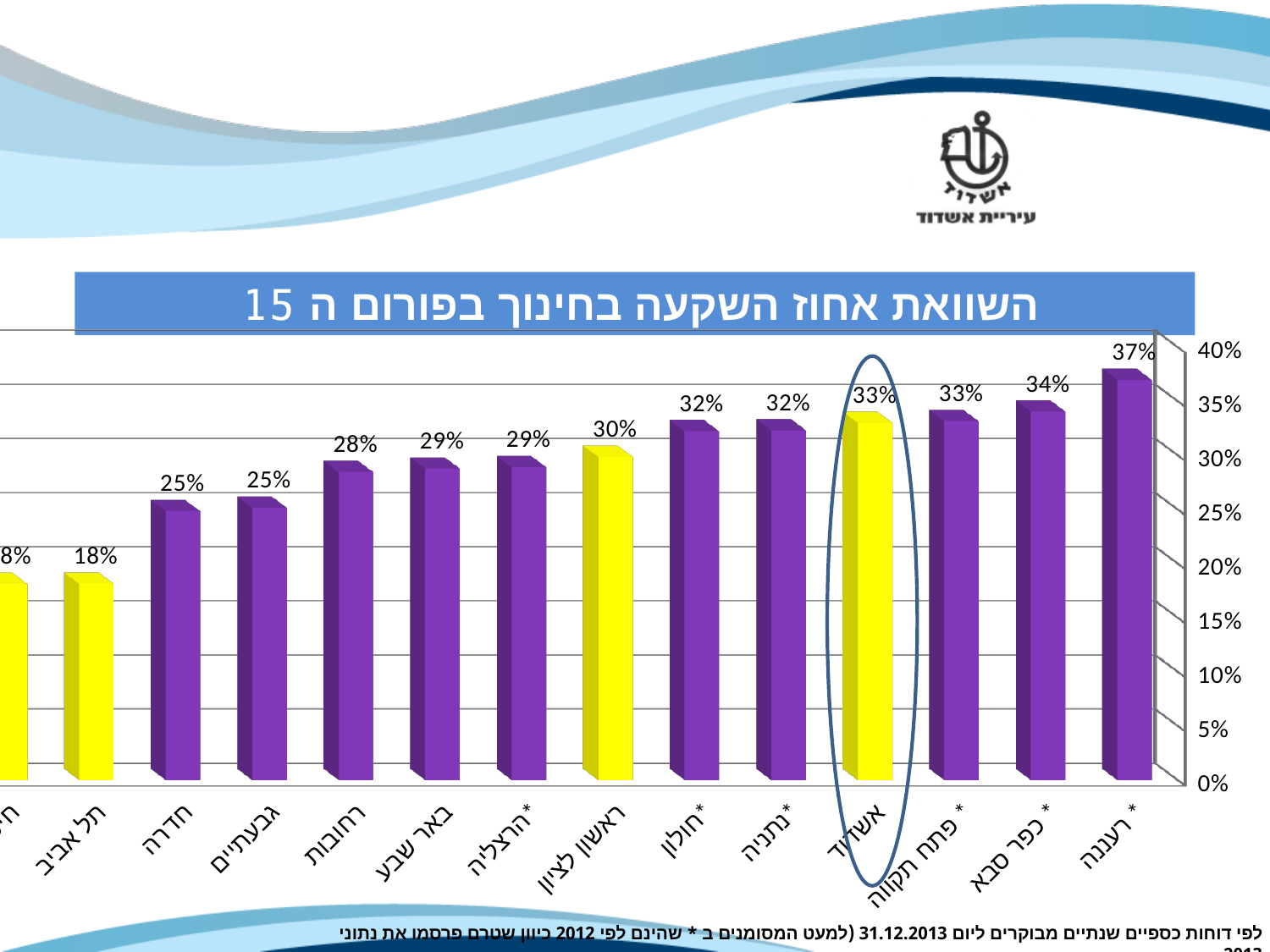

השוואת אחוז השקעה בחינוך בפורום ה 15

[unsupported chart]

לפי דוחות כספיים שנתיים מבוקרים ליום 31.12.2013 (למעט המסומנים ב * שהינם לפי 2012 כיוון שטרם פרסמו את נתוני 2013